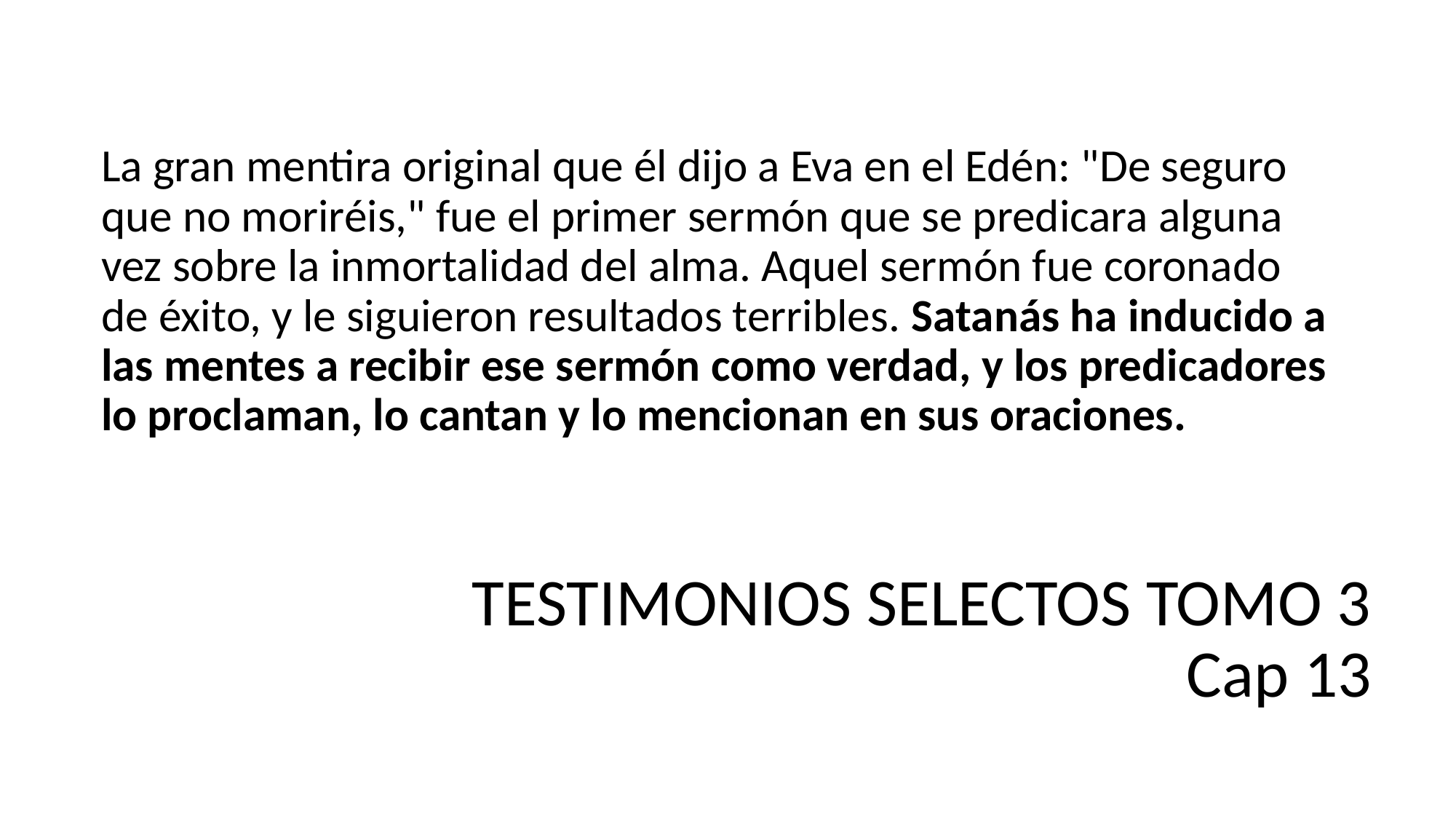

La gran mentira original que él dijo a Eva en el Edén: "De seguro que no moriréis," fue el primer sermón que se predicara alguna vez sobre la inmortalidad del alma. Aquel sermón fue coronado de éxito, y le siguieron resultados terribles. Satanás ha inducido a las mentes a recibir ese sermón como verdad, y los predicadores lo proclaman, lo cantan y lo mencionan en sus oraciones.
# TESTIMONIOS SELECTOS TOMO 3 Cap 13